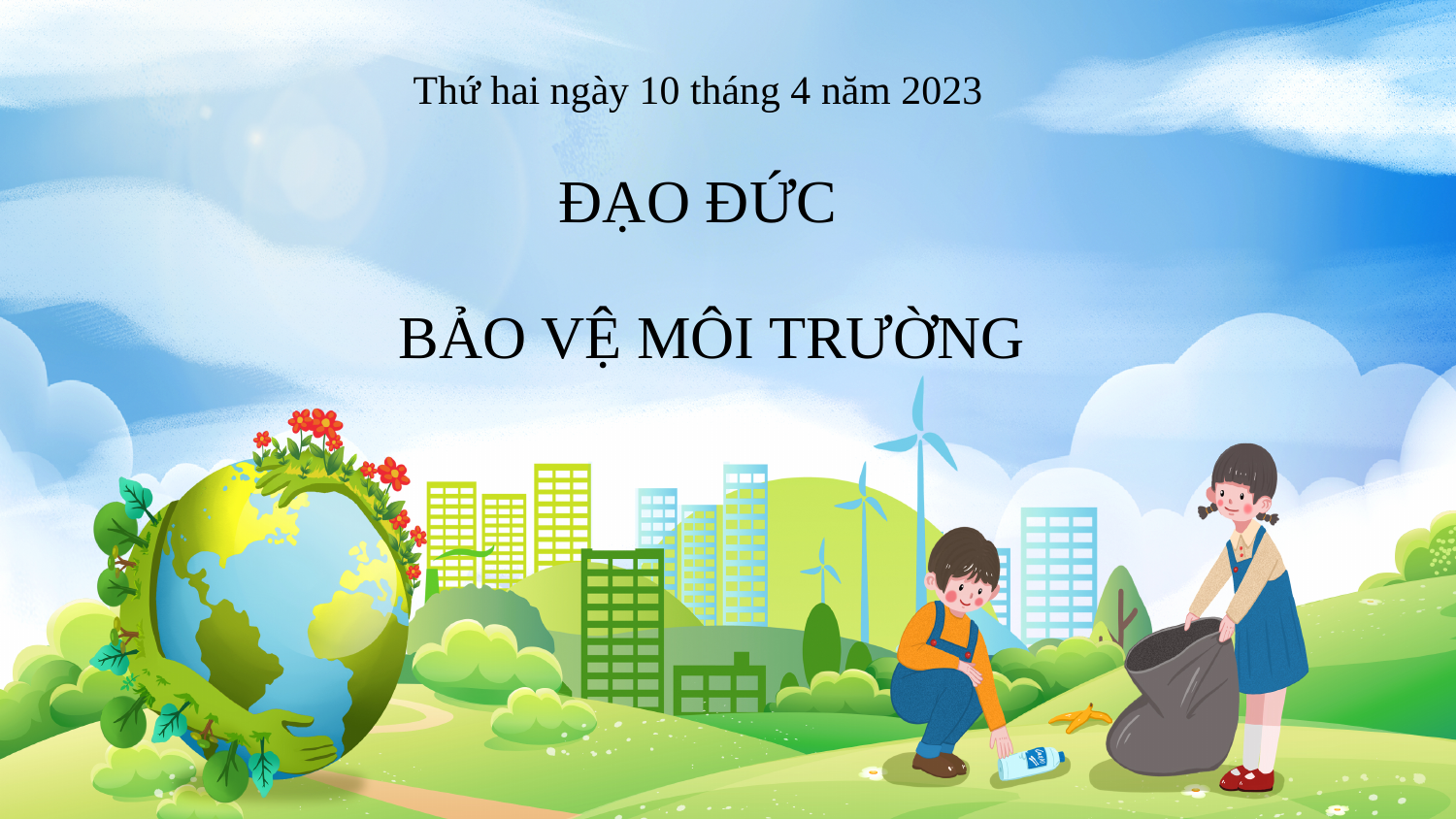

Thứ hai ngày 10 tháng 4 năm 2023
ĐẠO ĐỨC
BẢO VỆ MÔI TRƯỜNG